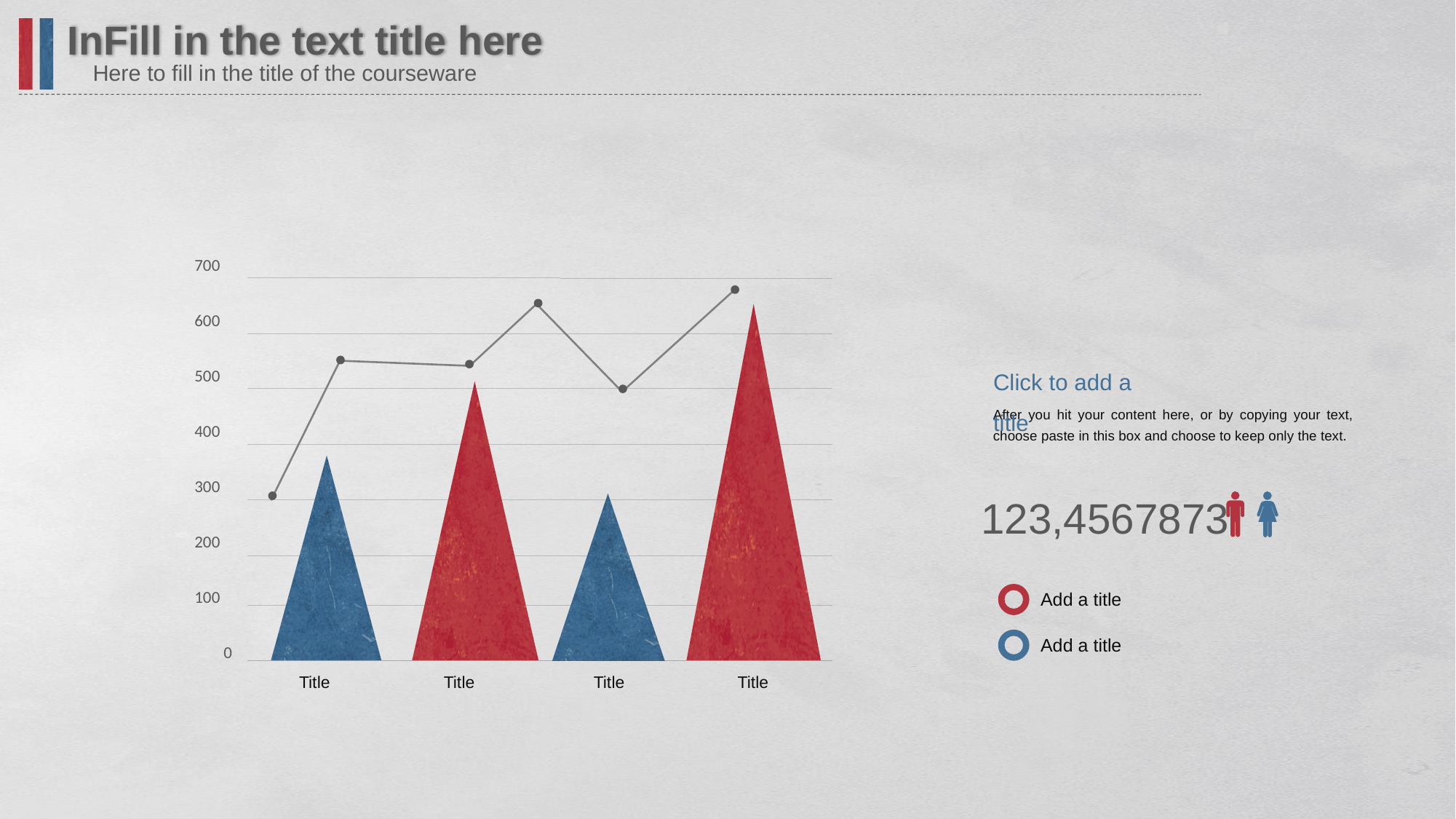

InFill in the text title here

Here to fill in the title of the courseware
700

600

Click to add a title
500

After you hit your content here, or by copying your text, choose paste in this box and choose to keep only the text.
400

300
123,4567873

200

100

Add a title

Add a title
0

Title
Title
Title
Title